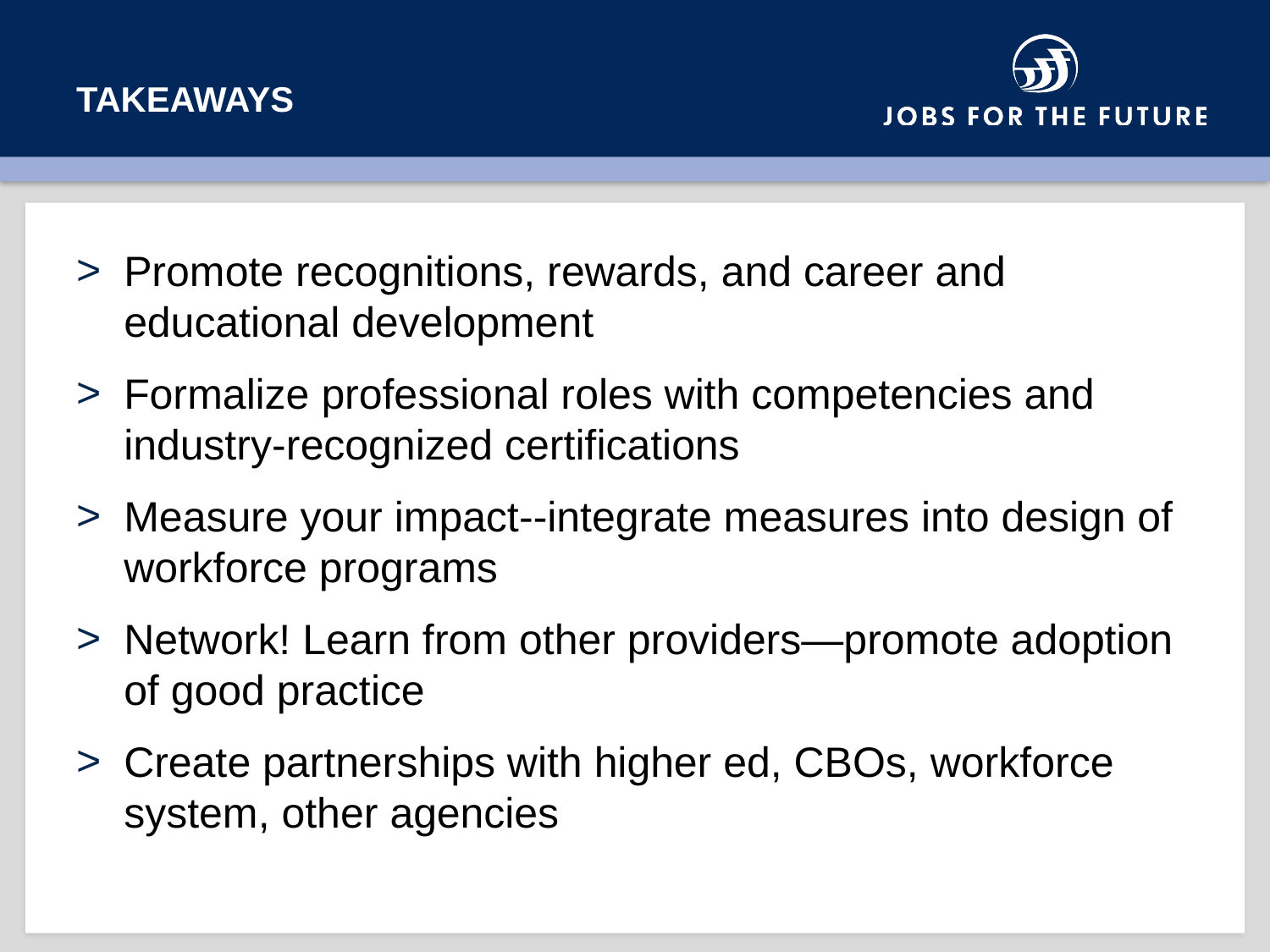

# takeaways
Promote recognitions, rewards, and career and educational development
Formalize professional roles with competencies and industry-recognized certifications
Measure your impact--integrate measures into design of workforce programs
Network! Learn from other providers—promote adoption of good practice
Create partnerships with higher ed, CBOs, workforce system, other agencies